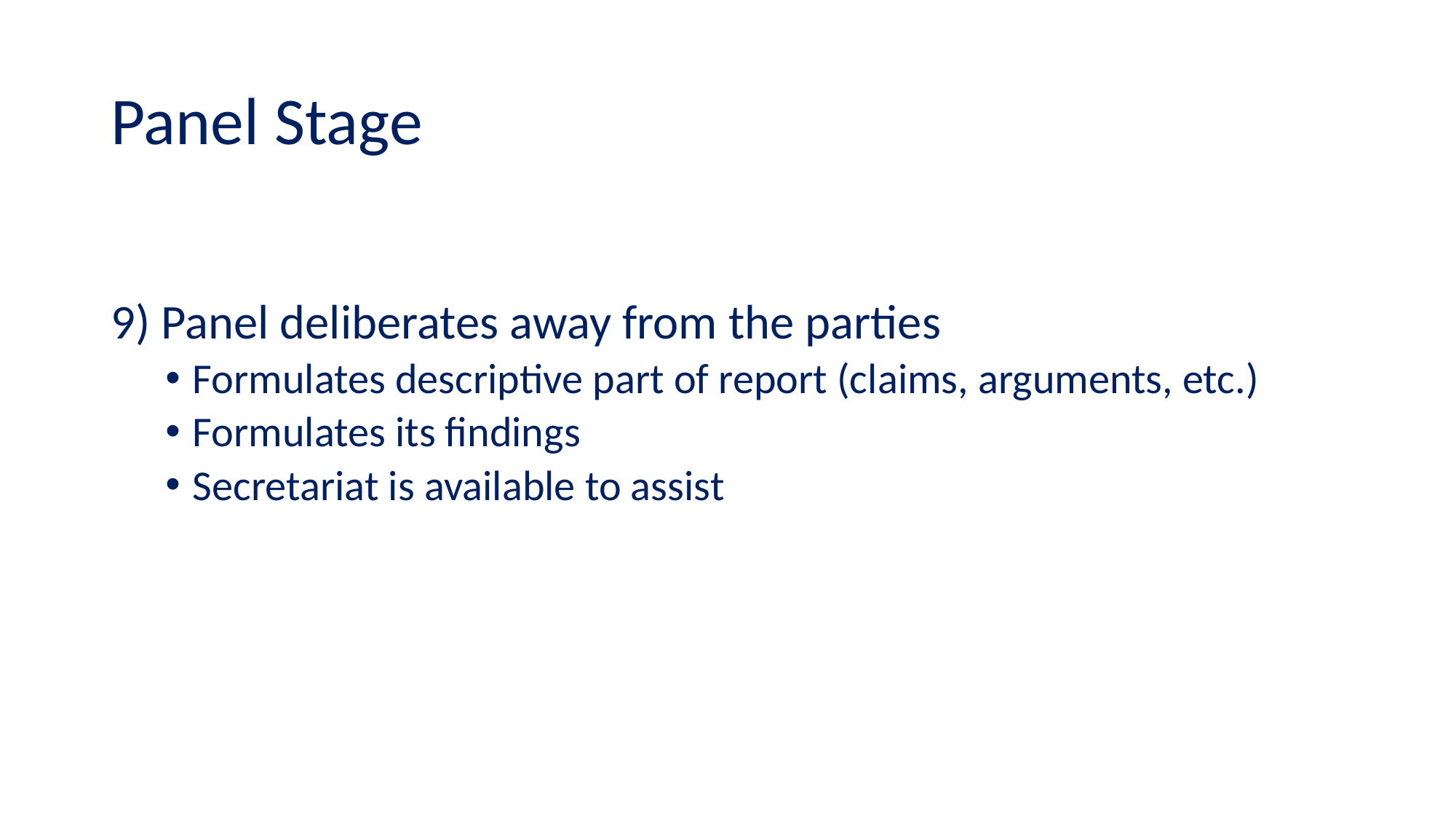

# Panel Stage

9) Panel deliberates away from the parties
Formulates descriptive part of report (claims, arguments, etc.)
Formulates its findings
Secretariat is available to assist